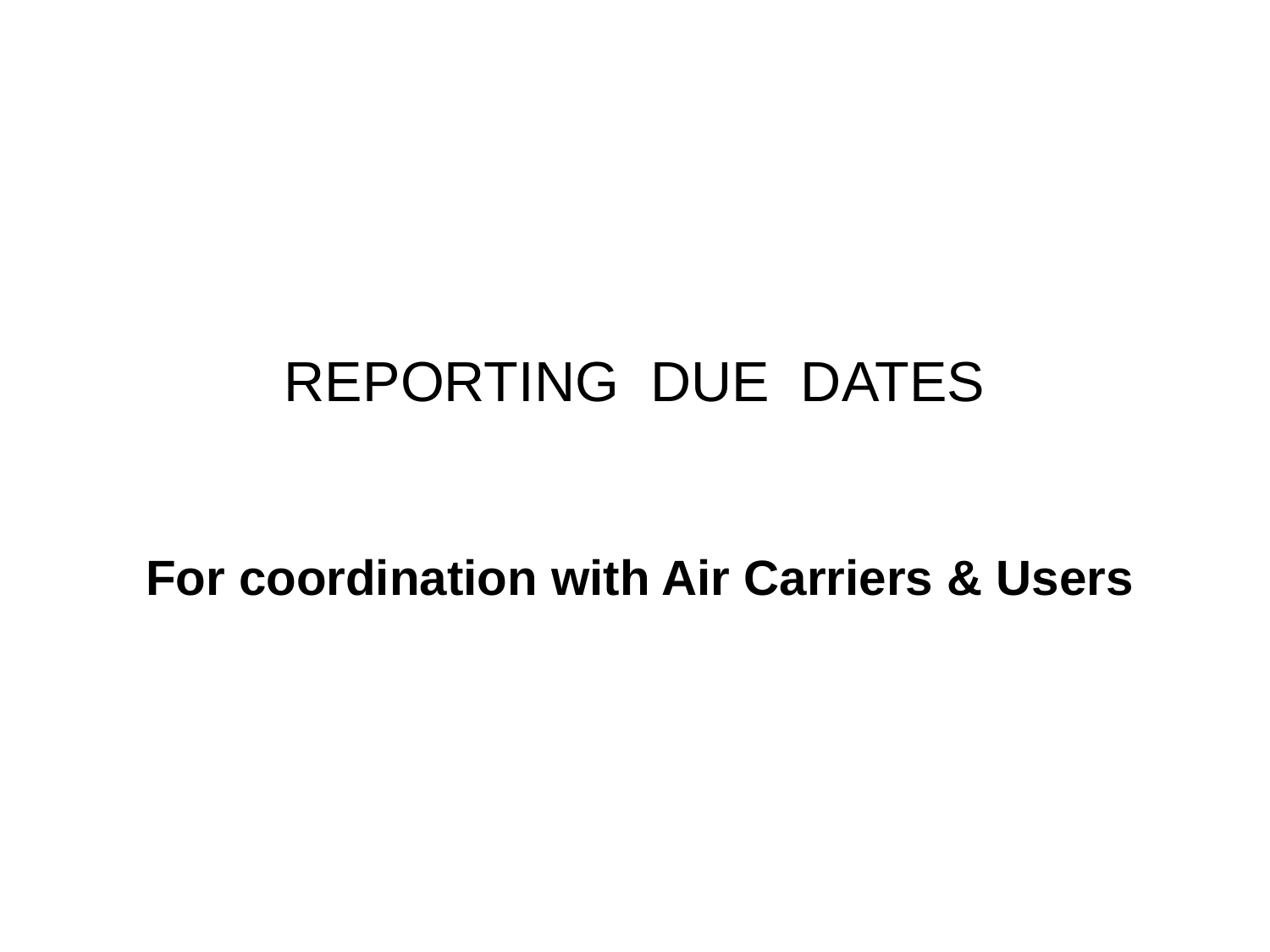

# REPORTING  DUE  DATES
For coordination with Air Carriers & Users